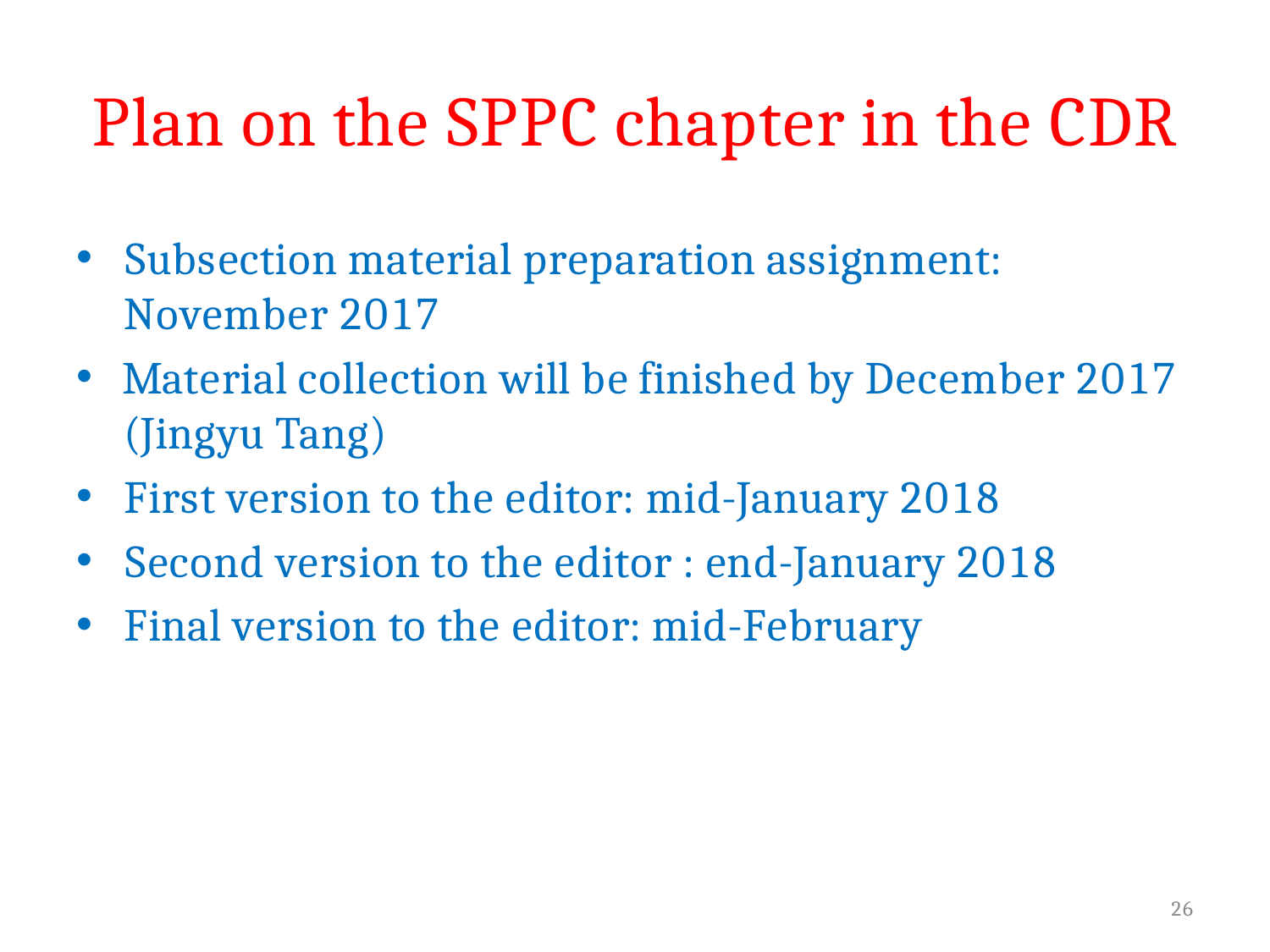

# Plan on the SPPC chapter in the CDR
Subsection material preparation assignment: November 2017
Material collection will be finished by December 2017 (Jingyu Tang)
First version to the editor: mid-January 2018
Second version to the editor : end-January 2018
Final version to the editor: mid-February

26